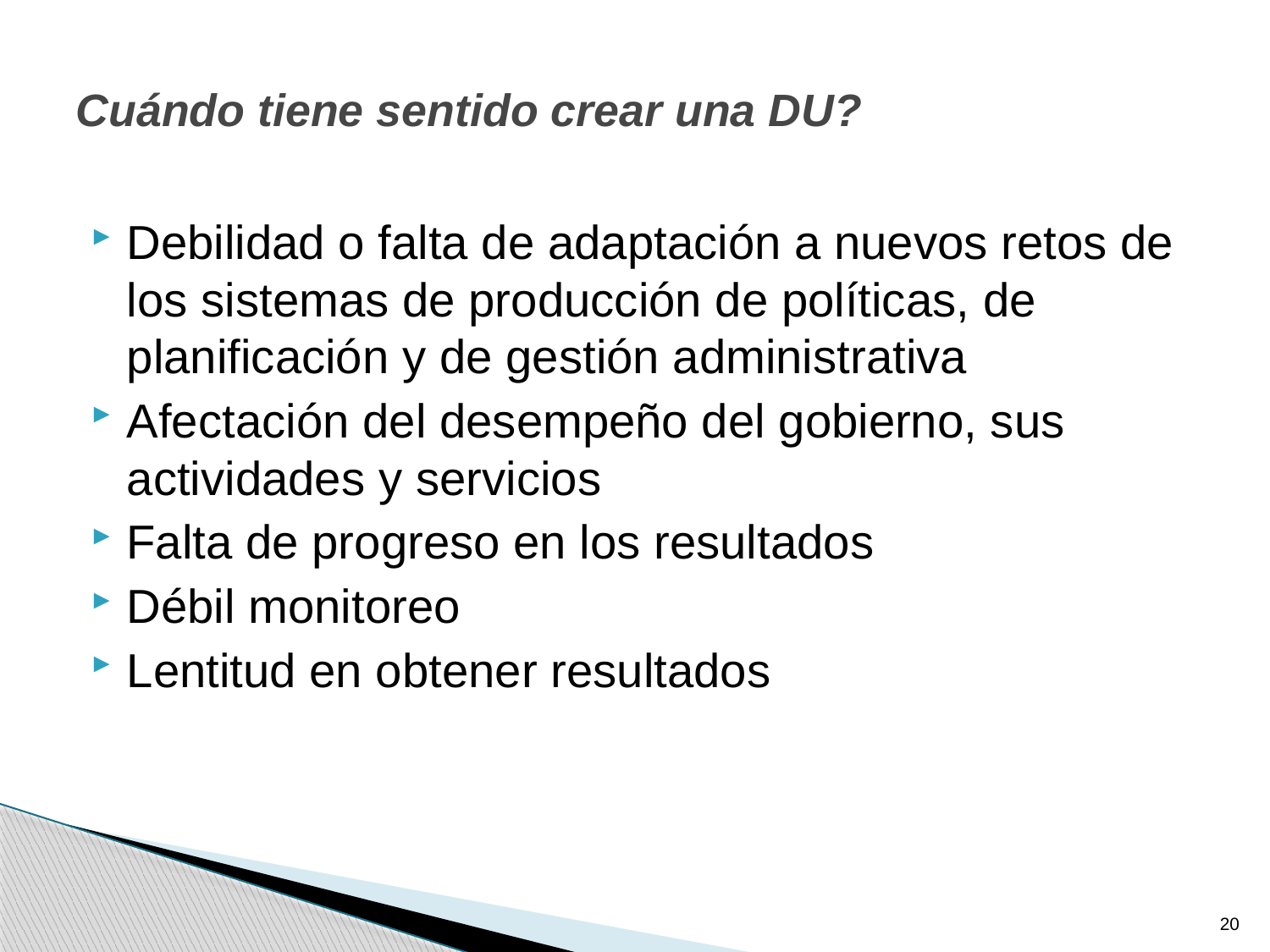

# Cuándo tiene sentido crear una DU?
Debilidad o falta de adaptación a nuevos retos de los sistemas de producción de políticas, de planificación y de gestión administrativa
Afectación del desempeño del gobierno, sus actividades y servicios
Falta de progreso en los resultados
Débil monitoreo
Lentitud en obtener resultados

20